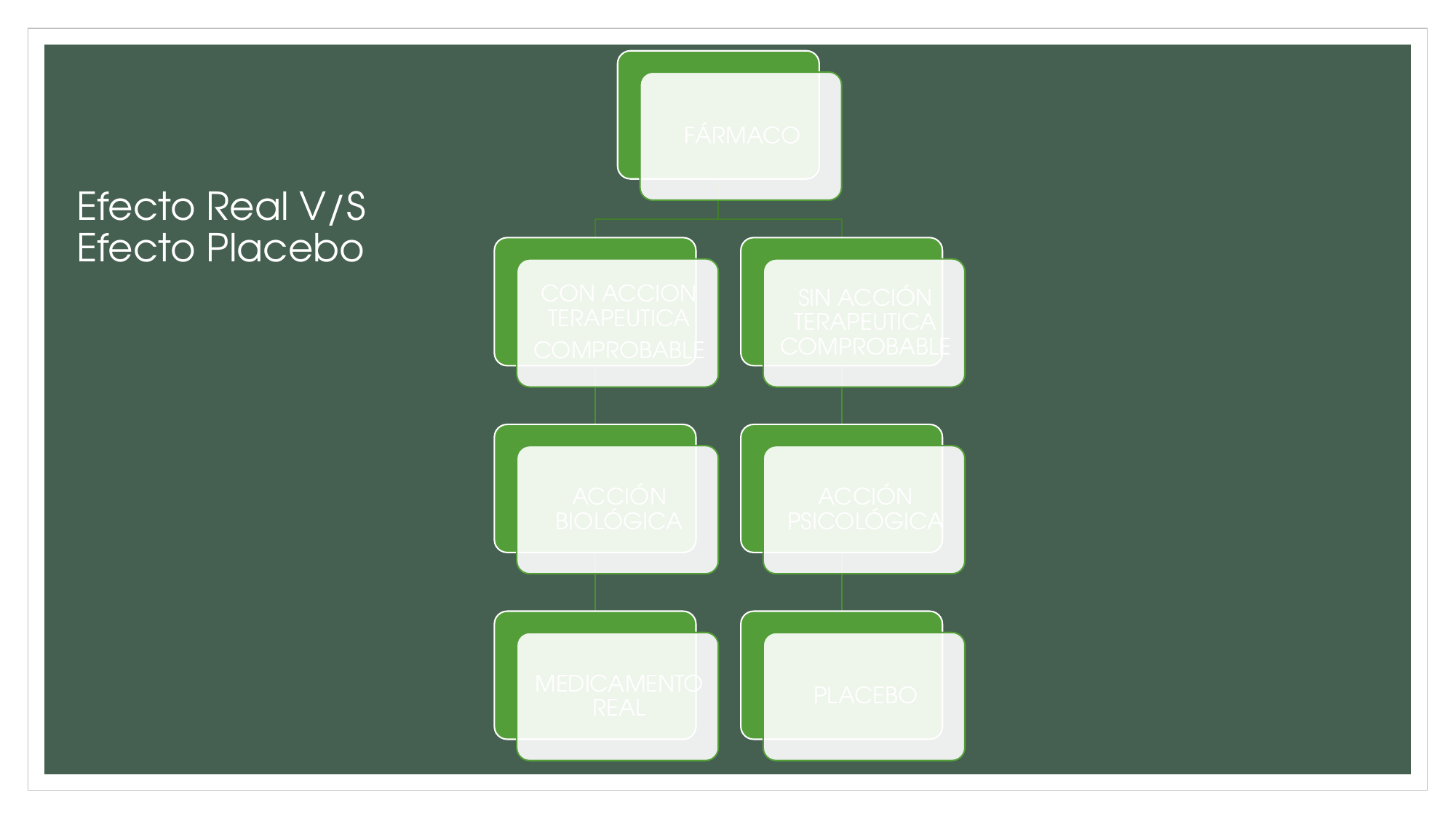

FÁRMACO
CON ACCION TERAPEUTICA
COMPROBABLE
ACCIÓN BIOLÓGICA
MEDICAMENTO REAL
SIN ACCIÓN TERAPEUTICA COMPROBABLE
ACCIÓN PSICOLÓGICA
PLACEBO
# Efecto Real V/S Efecto Placebo